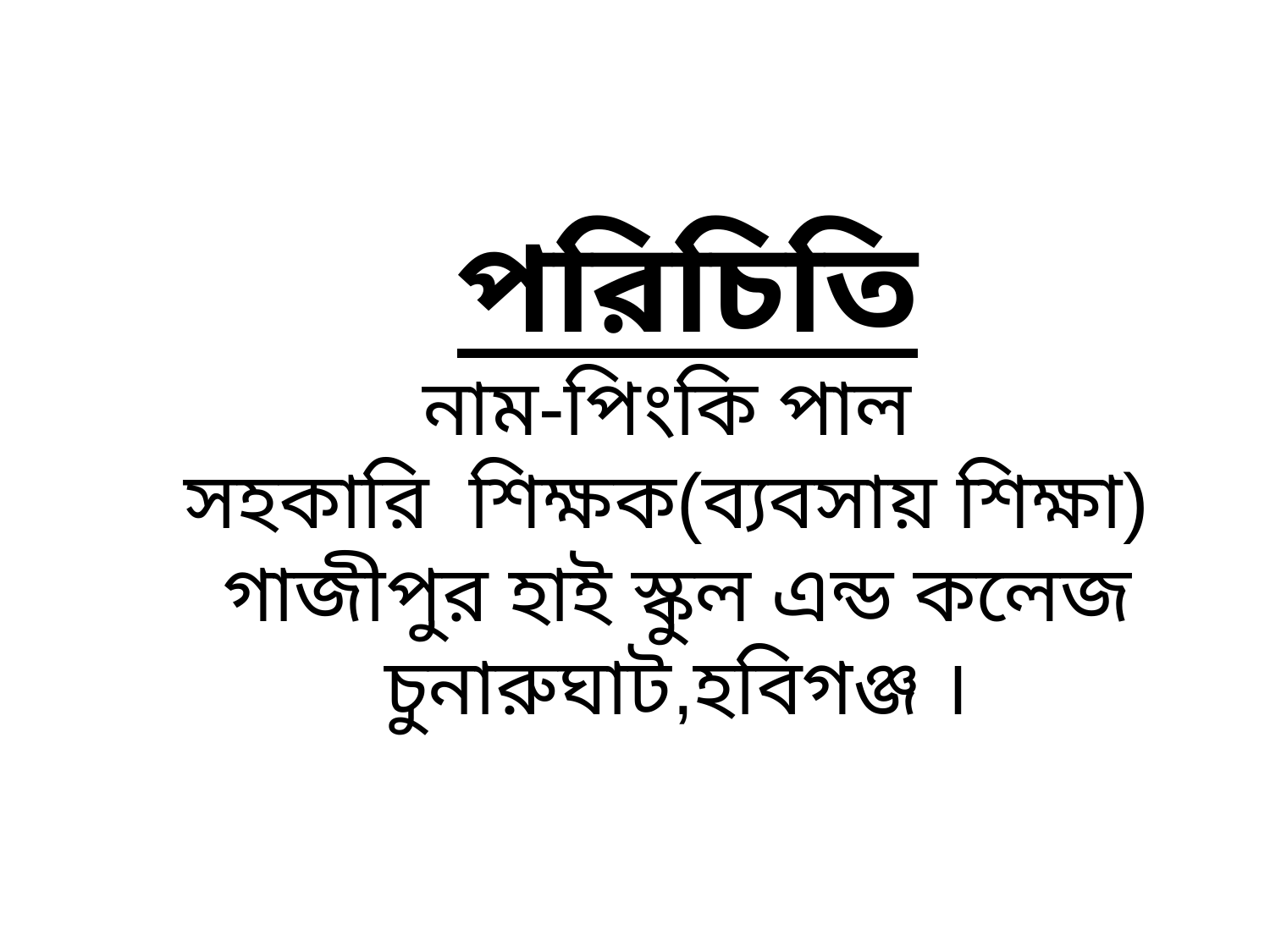

# পরিচিতি নাম-পিংকি পাল সহকারি  শিক্ষক(ব্যবসায় শিক্ষা) গাজীপুর হাই স্কুল এন্ড কলেজ চুনারুঘাট,হবিগঞ্জ ।